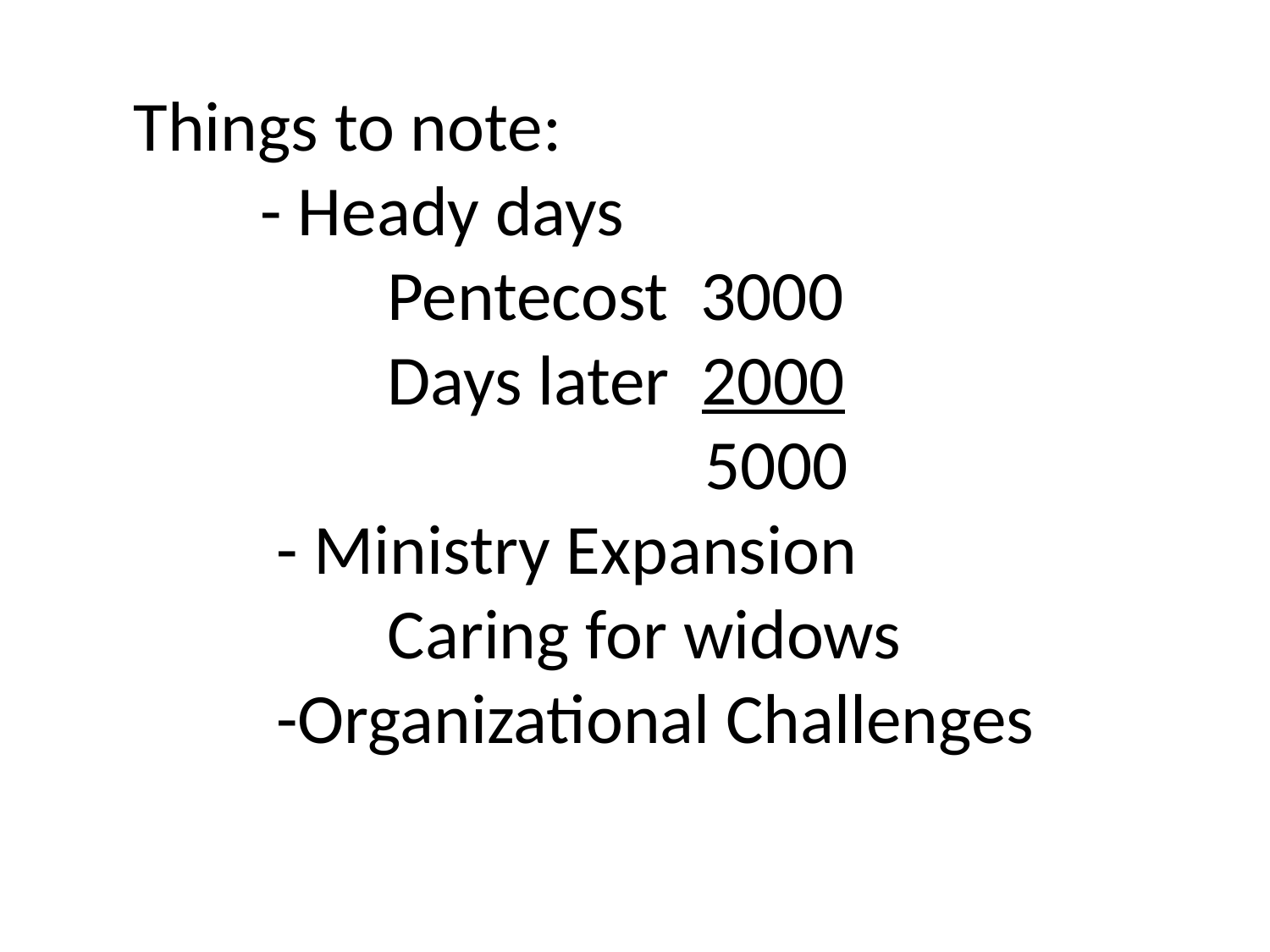

Things to note:
	- Heady days
		Pentecost  3000
		Days later  2000
				    5000
	 - Ministry Expansion
		Caring for widows
	 -Organizational Challenges